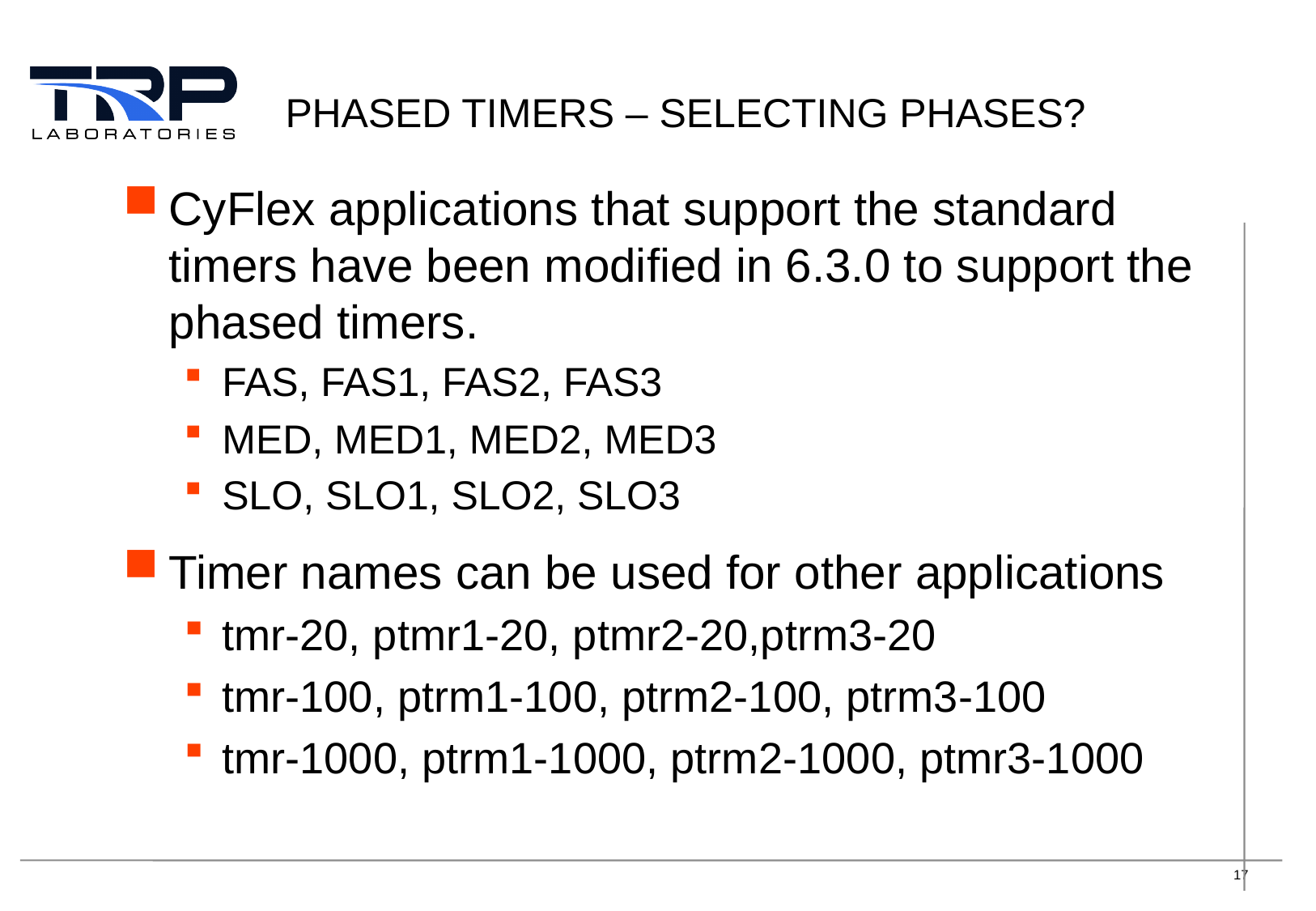

# Phased timers – Selecting phases?
CyFlex applications that support the standard timers have been modified in 6.3.0 to support the phased timers.
FAS, FAS1, FAS2, FAS3
MED, MED1, MED2, MED3
SLO, SLO1, SLO2, SLO3
Timer names can be used for other applications
tmr-20, ptmr1-20, ptmr2-20,ptrm3-20
tmr-100, ptrm1-100, ptrm2-100, ptrm3-100
tmr-1000, ptrm1-1000, ptrm2-1000, ptmr3-1000